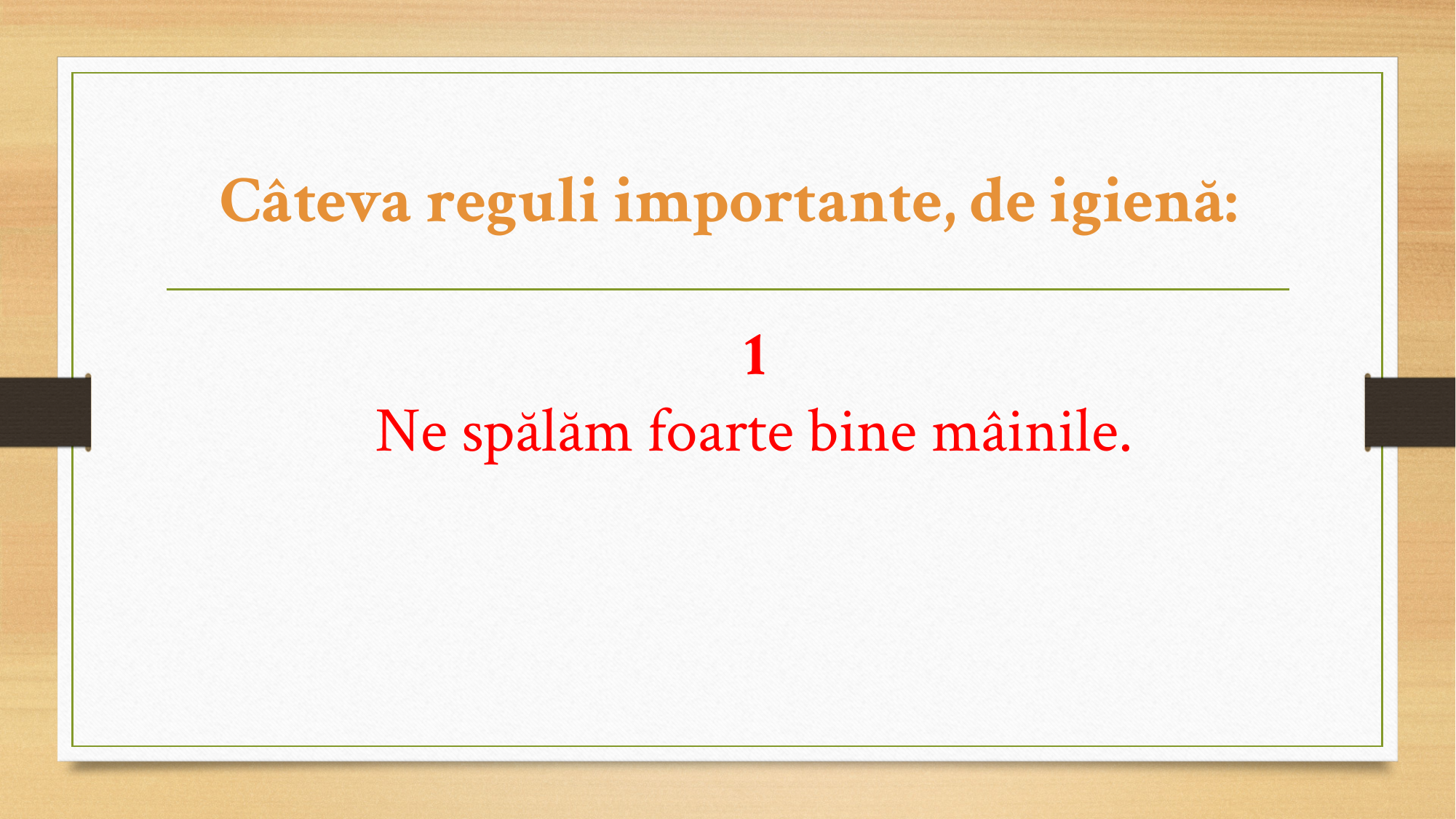

# Câteva reguli importante, de igienă:
1
Ne spălăm foarte bine mâinile.